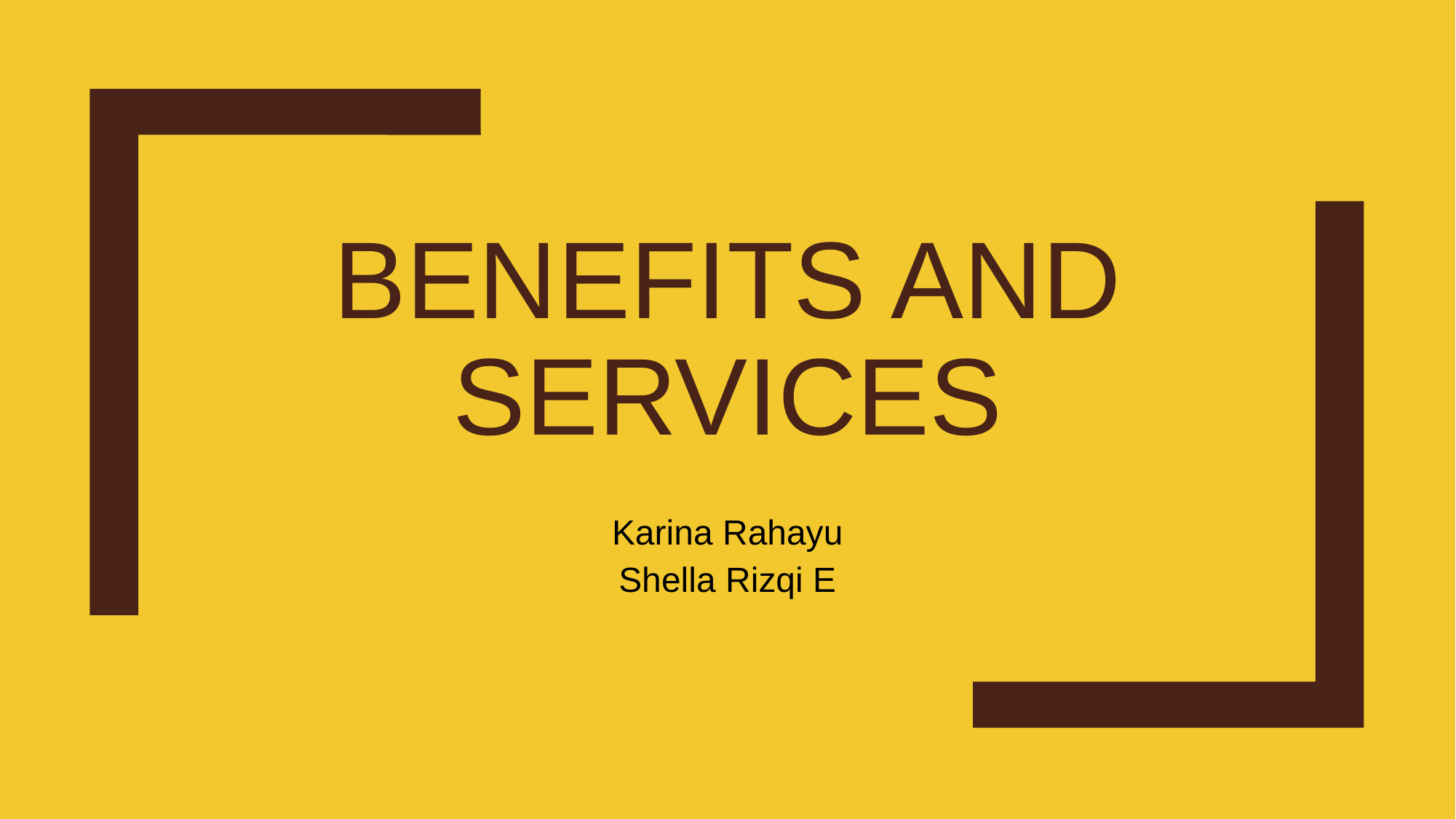

# Benefits and services
Karina Rahayu
Shella Rizqi E